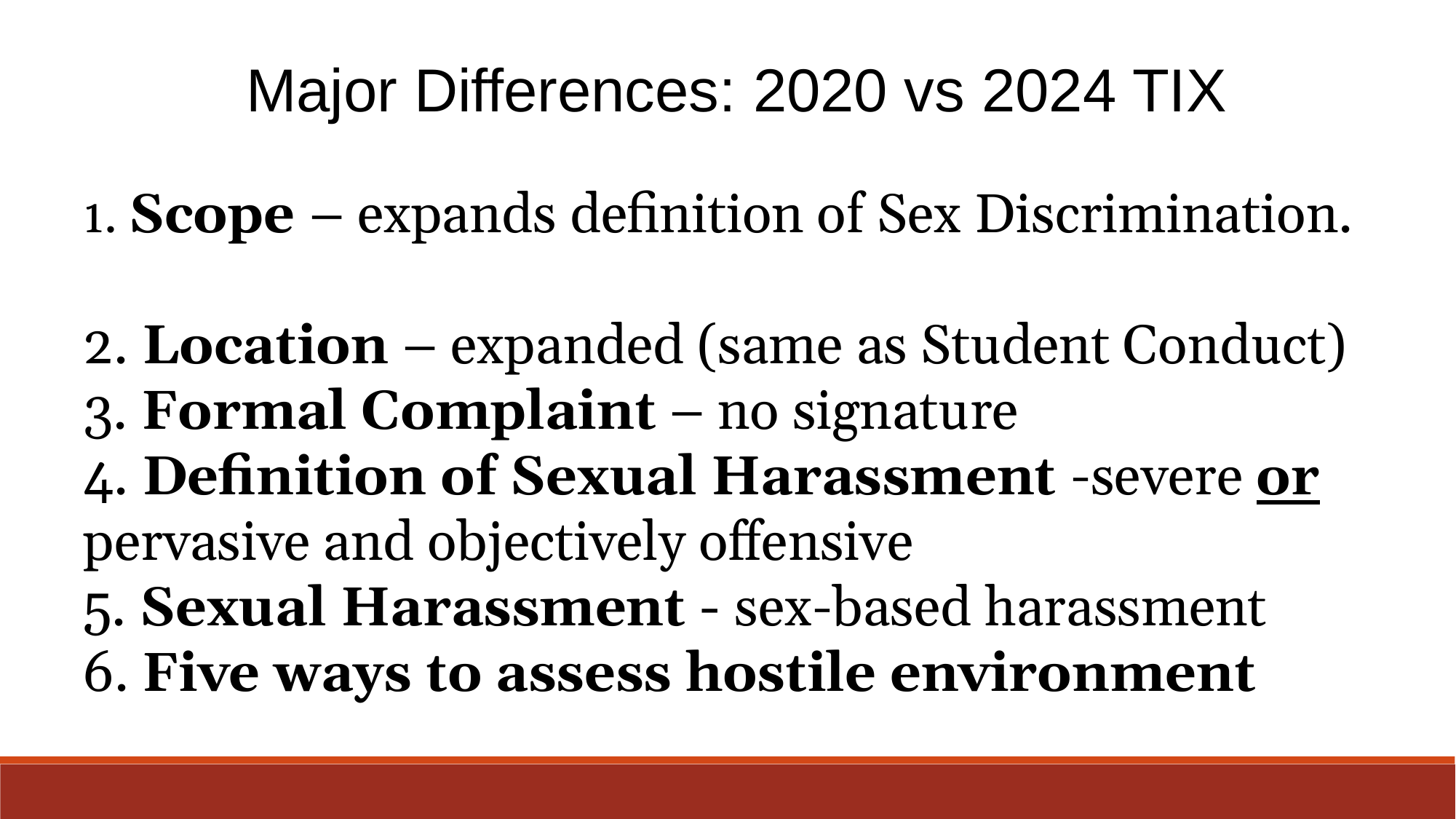

Major Differences: 2020 vs 2024 TIX
1. Scope – expands definition of Sex Discrimination.
2. Location – expanded (same as Student Conduct)
3. Formal Complaint – no signature
4. Definition of Sexual Harassment -severe or  pervasive and objectively offensive
5. Sexual Harassment - sex-based harassment
6. Five ways to assess hostile environment